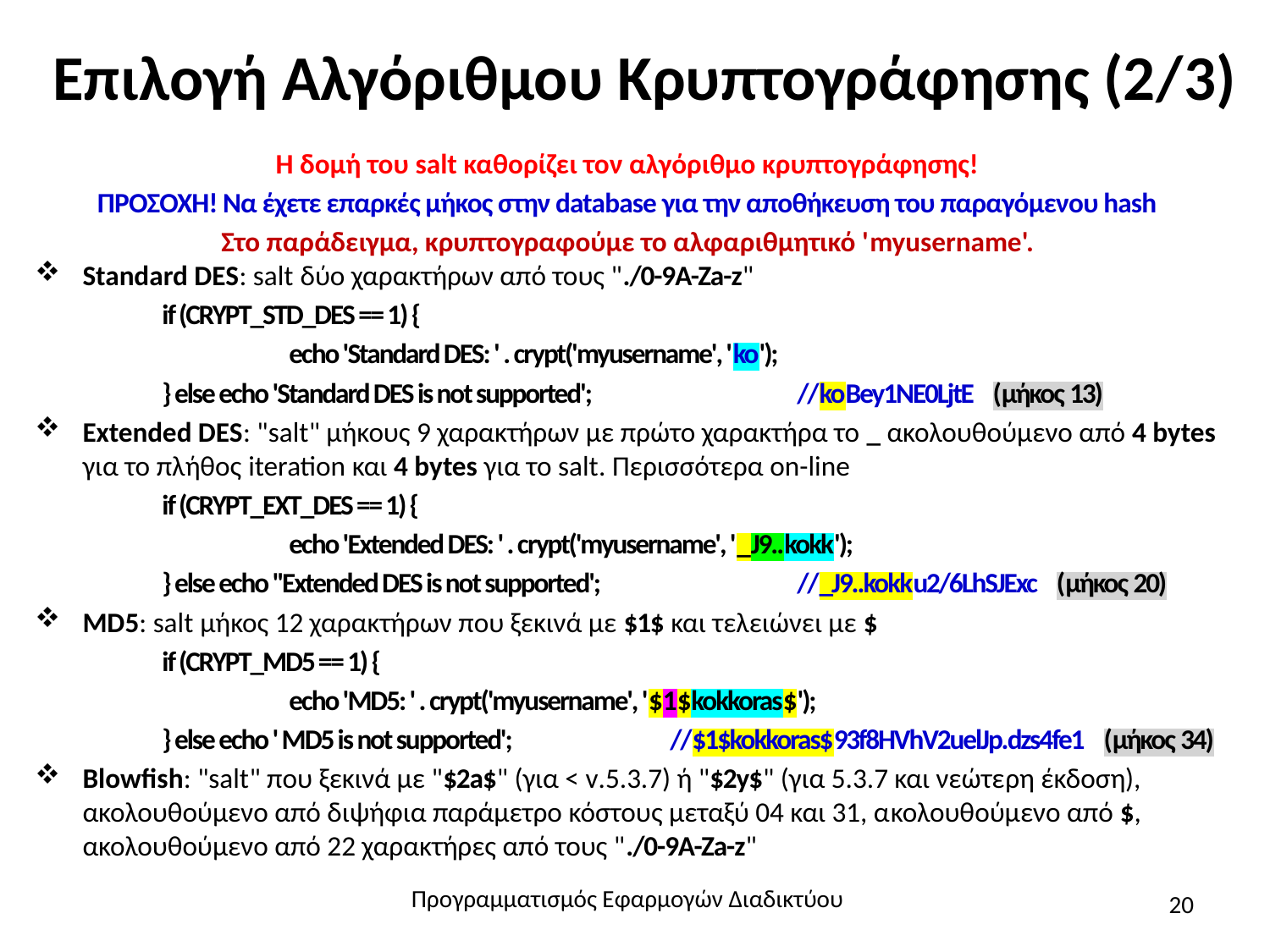

# Επιλογή Αλγόριθμου Κρυπτογράφησης (2/3)
Η δομή του salt καθορίζει τον αλγόριθμο κρυπτογράφησης!
ΠΡΟΣΟΧΗ! Να έχετε επαρκές μήκος στην database για την αποθήκευση του παραγόμενου hash
Στο παράδειγμα, κρυπτογραφούμε το αλφαριθμητικό 'myusername'.
Standard DES: salt δύο χαρακτήρων από τους "./0-9A-Za-z"
	if (CRYPT_STD_DES == 1) {
		echo 'Standard DES: ' . crypt('myusername', 'ko');
	} else echo 'Standard DES is not supported';		//koBey1NE0LjtE    (μήκος 13)
Extended DES: "salt" μήκους 9 χαρακτήρων με πρώτο χαρακτήρα το _ ακολουθού­μενο από 4 bytes για το πλήθος iteration και 4 bytes για το salt. Περισσότερα on-line
	if (CRYPT_EXT_DES == 1) {
		echo 'Extended DES: ' . crypt('myusername', '_J9..kokk');
	} else echo ''Extended DES is not supported';		//_J9..kokku2/6LhSJExc    (μήκος 20)
MD5: salt μήκος 12 χαρακτήρων που ξεκινά με $1$ και τελειώνει με $
	if (CRYPT_MD5 == 1) {
		echo 'MD5: ' . crypt('myusername', '$1$kokkoras$');
	} else echo ' MD5 is not supported';		//$1$kokkoras$93f8HVhV2uelJp.dzs4fe1    (μήκος 34)
Blowfish: "salt" που ξεκινά με "$2a$" (για < v.5.3.7) ή "$2y$" (για 5.3.7 και νεώτε­ρη έκδοση), ακολουθούμενο από διψήφια παράμετρο κόστους μεταξύ 04 και 31, α­κολουθούμενο από $, ακολουθούμενο από 22 χαρακτήρες από τους "./0-9A-Za-z"
Προγραμματισμός Εφαρμογών Διαδικτύου
20